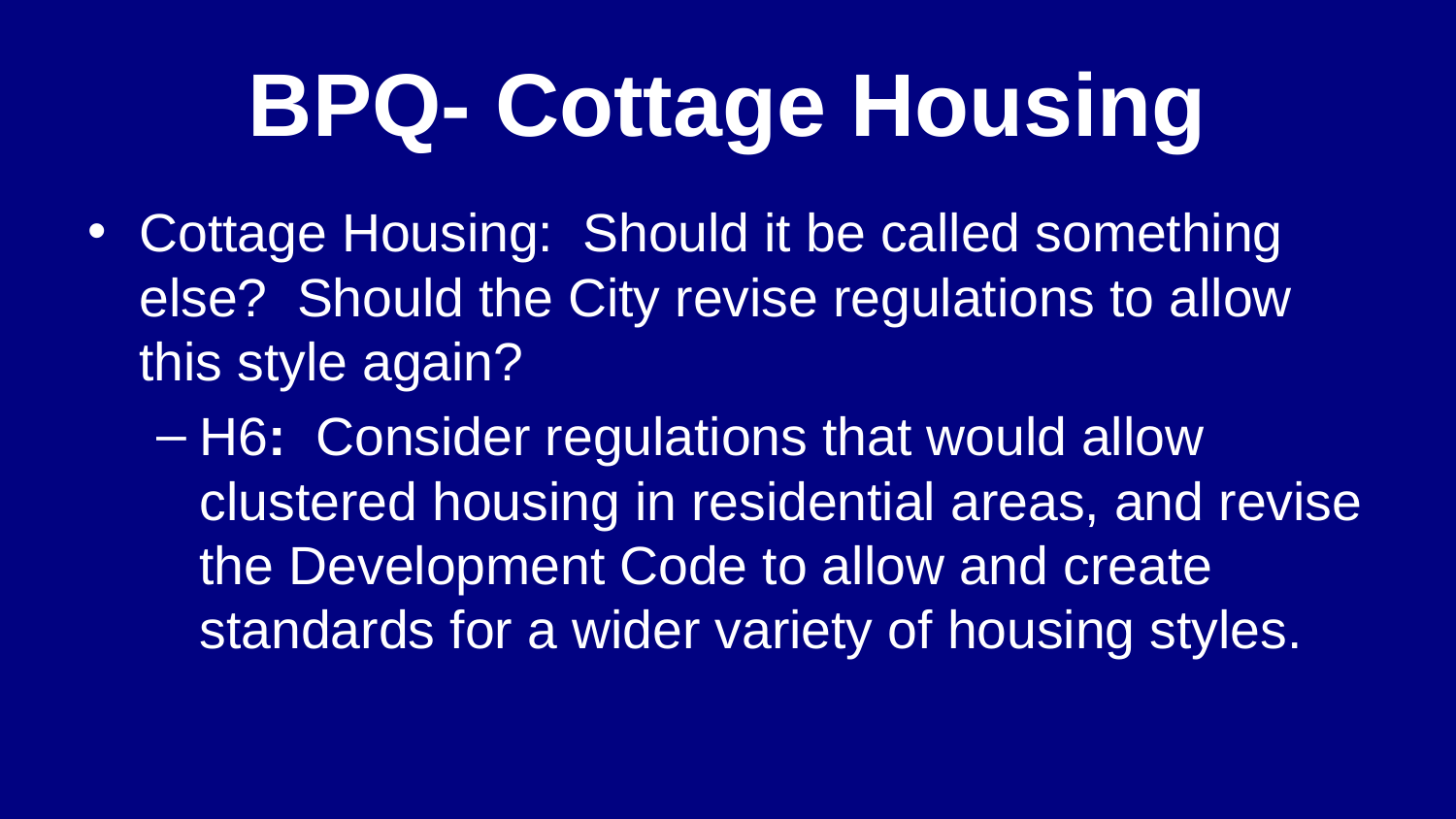

# BPQ- Cottage Housing
Cottage Housing:  Should it be called something else?  Should the City revise regulations to allow this style again?
H6:  Consider regulations that would allow clustered housing in residential areas, and revise the Development Code to allow and create standards for a wider variety of housing styles.